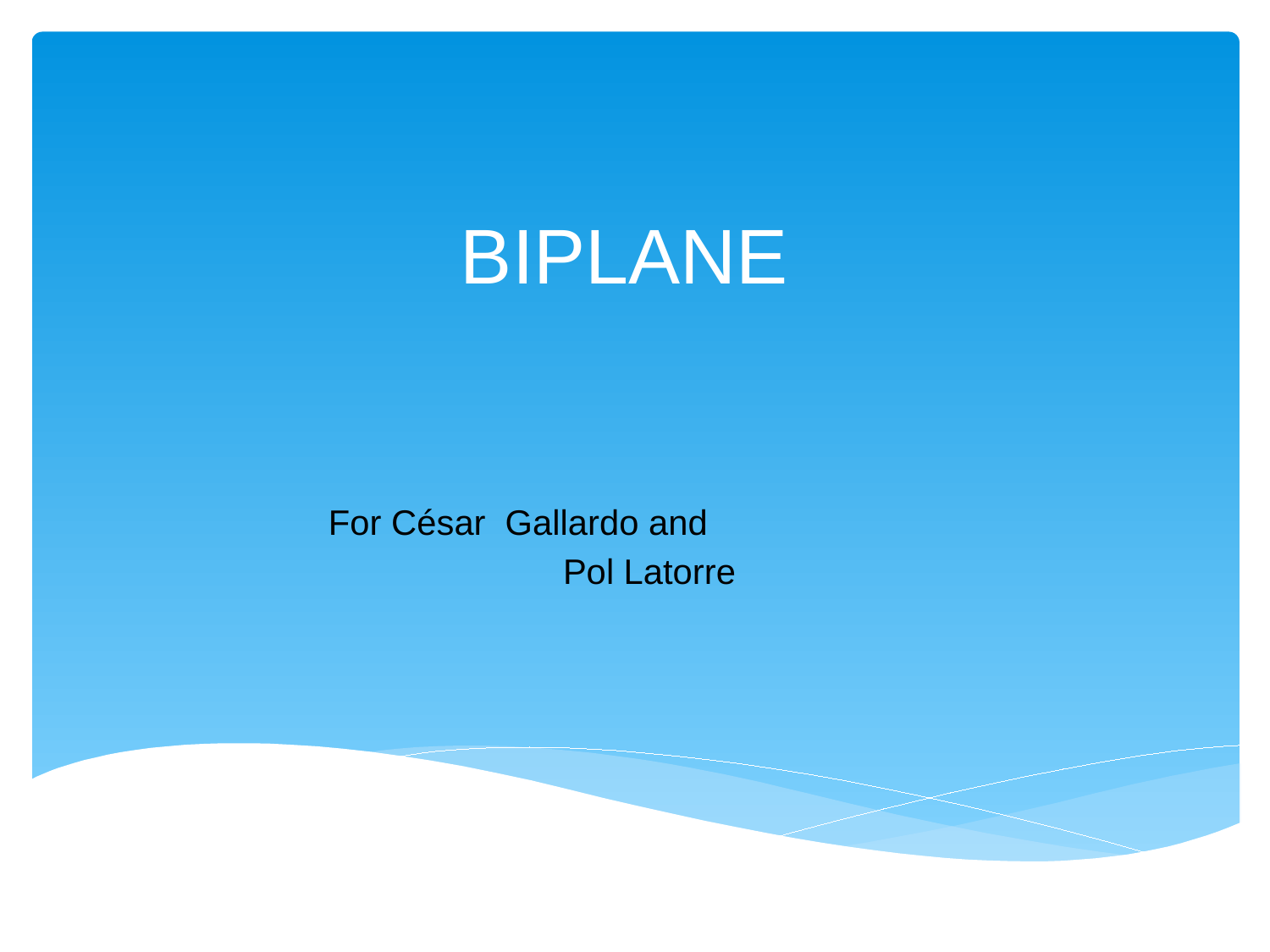

# BIPLANE
For César  Gallardo and
   Pol Latorre